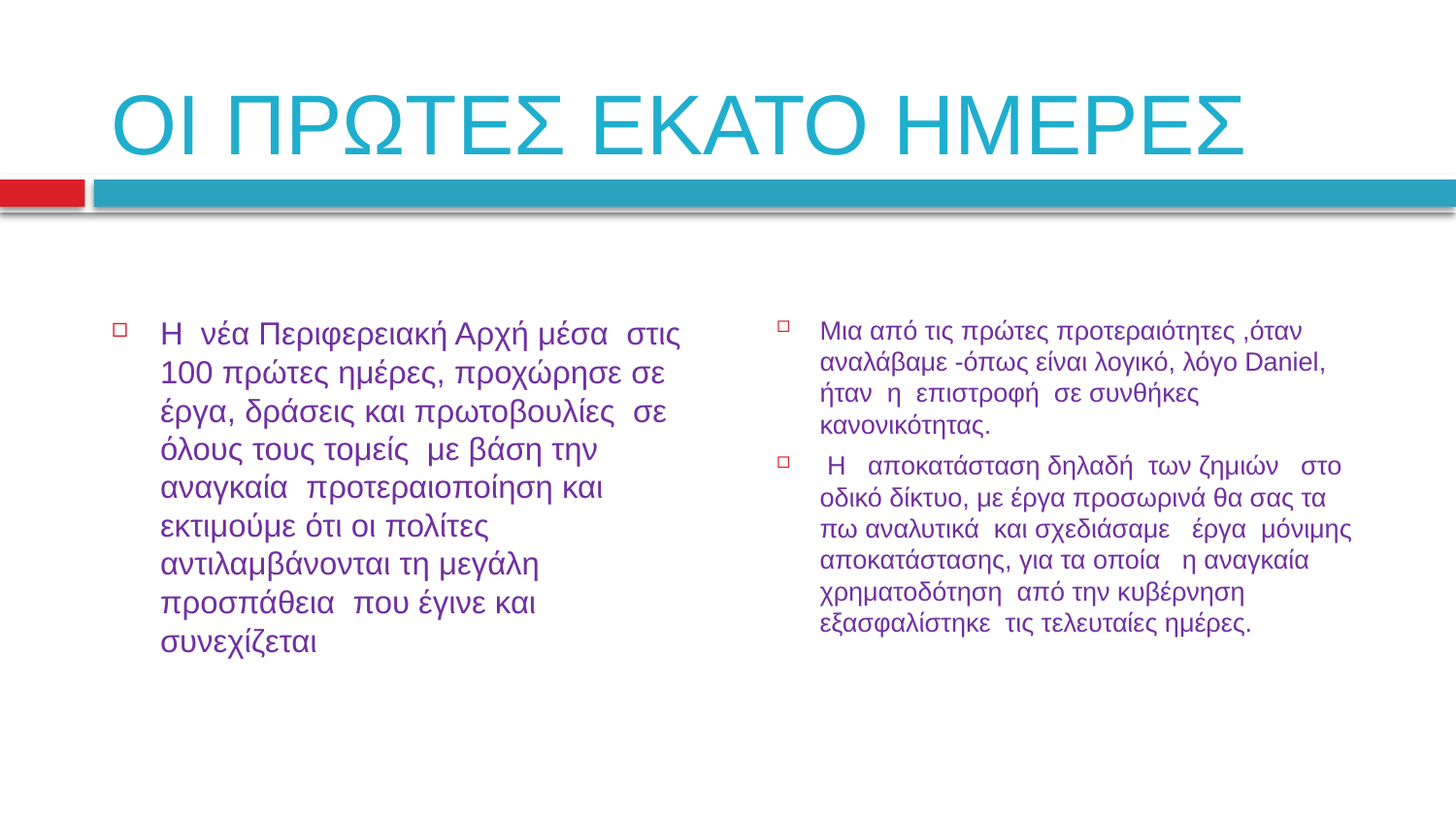

# ΟΙ ΠΡΩΤΕΣ ΕΚΑΤΟ ΗΜΕΡΕΣ
Η  νέα Περιφερειακή Αρχή μέσα  στις 100 πρώτες ημέρες, προχώρησε σε έργα, δράσεις και πρωτοβουλίες  σε όλους τους τομείς  με βάση την αναγκαία  προτεραιοποίηση και εκτιμούμε ότι οι πολίτες αντιλαμβάνονται τη μεγάλη προσπάθεια  που έγινε και συνεχίζεται
Μια από τις πρώτες προτεραιότητες ,όταν αναλάβαμε -όπως είναι λογικό, λόγο Daniel,   ήταν  η  επιστροφή  σε συνθήκες κανονικότητας.
 Η   αποκατάσταση δηλαδή  των ζημιών   στο οδικό δίκτυο, με έργα προσωρινά θα σας τα πω αναλυτικά  και σχεδιάσαμε   έργα  μόνιμης αποκατάστασης, για τα οποία   η αναγκαία χρηματοδότηση  από την κυβέρνηση  εξασφαλίστηκε  τις τελευταίες ημέρες.